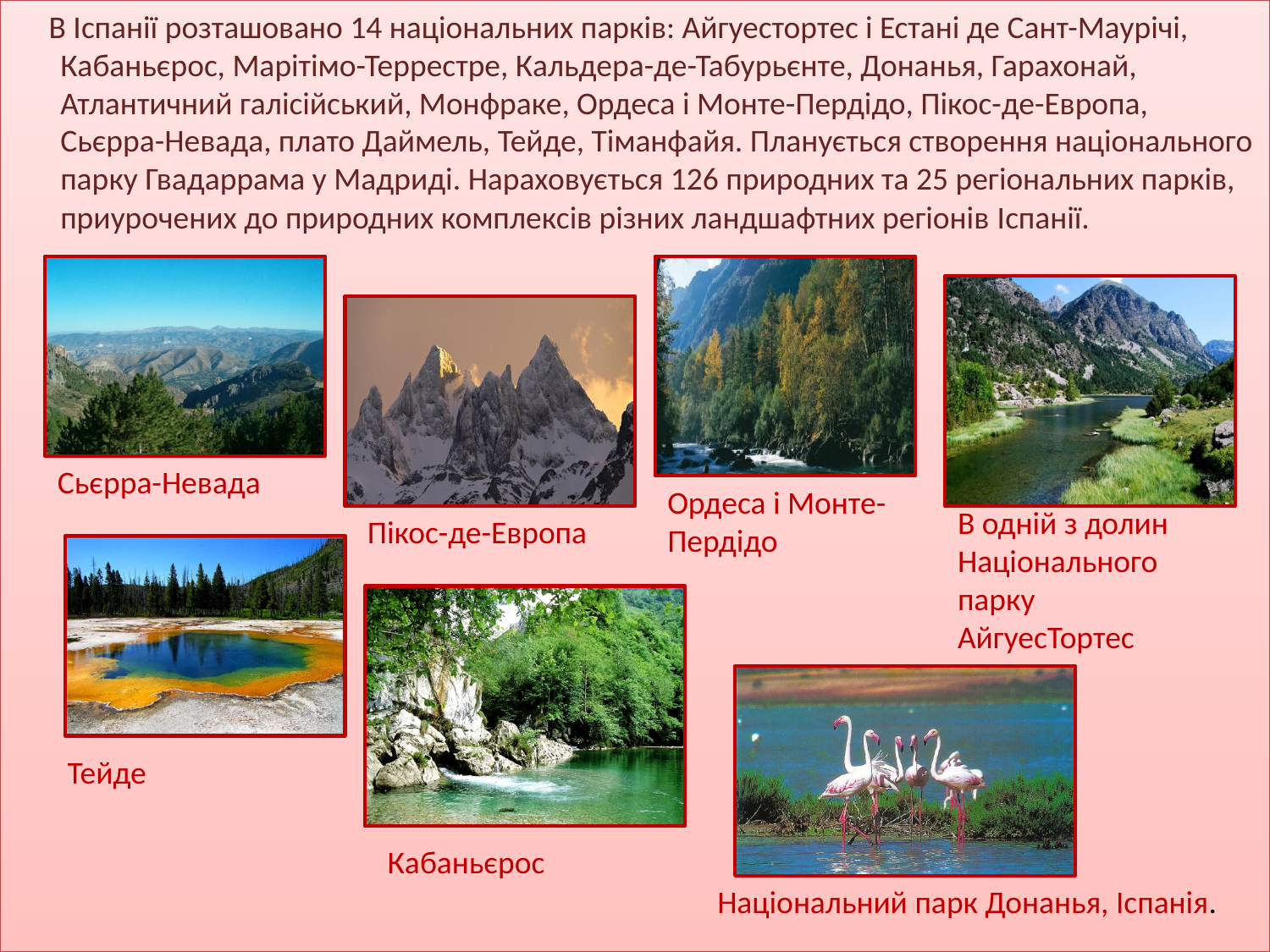

В Іспанії розташовано 14 національних парків: Айгуестортес і Естані де Сант-Маурічі, Кабаньєрос, Марітімо-Террестре, Кальдера-де-Табурьєнте, Донанья, Гарахонай, Атлантичний галісійський, Монфраке, Ордеса і Монте-Пердідо, Пікос-де-Европа, Сьєрра-Невада, плато Даймель, Тейде, Тіманфайя. Планується створення національного парку Гвадаррама у Мадриді. Нараховується 126 природних та 25 регіональних парків, приурочених до природних комплексів різних ландшафтних регіонів Іспанії.

Сьєрра-Невада
Ордеса і Монте-Пердідо
В одній з долин Національного парку АйгуесТортес
Пікос-де-Европа

Тейде
Кабаньєрос

Національний парк Донанья, Іспанія.